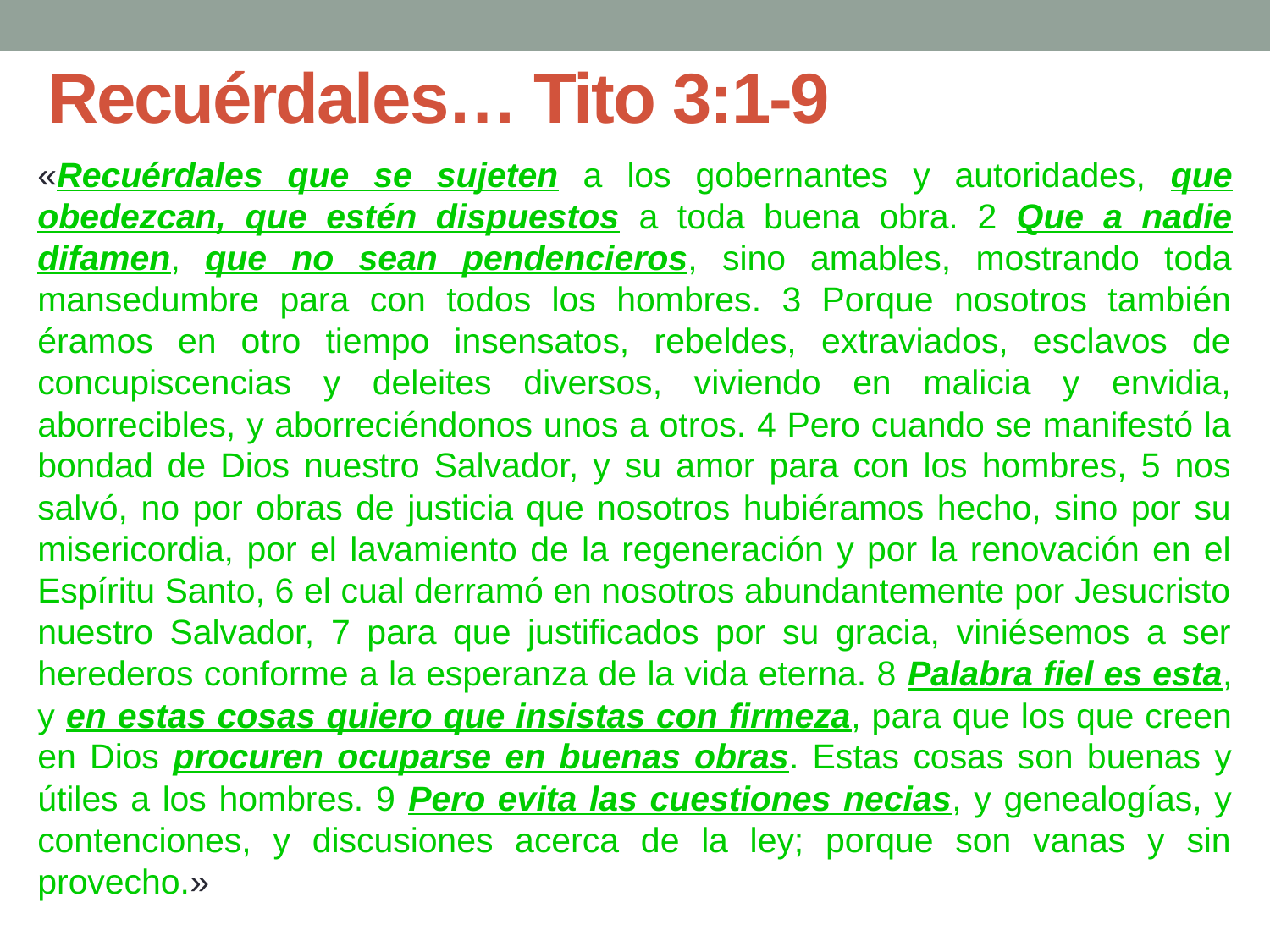

# Recuérdales… Tito 3:1-9
«Recuérdales que se sujeten a los gobernantes y autoridades, que obedezcan, que estén dispuestos a toda buena obra. 2 Que a nadie difamen, que no sean pendencieros, sino amables, mostrando toda mansedumbre para con todos los hombres. 3 Porque nosotros también éramos en otro tiempo insensatos, rebeldes, extraviados, esclavos de concupiscencias y deleites diversos, viviendo en malicia y envidia, aborrecibles, y aborreciéndonos unos a otros. 4 Pero cuando se manifestó la bondad de Dios nuestro Salvador, y su amor para con los hombres, 5 nos salvó, no por obras de justicia que nosotros hubiéramos hecho, sino por su misericordia, por el lavamiento de la regeneración y por la renovación en el Espíritu Santo, 6 el cual derramó en nosotros abundantemente por Jesucristo nuestro Salvador, 7 para que justificados por su gracia, viniésemos a ser herederos conforme a la esperanza de la vida eterna. 8 Palabra fiel es esta, y en estas cosas quiero que insistas con firmeza, para que los que creen en Dios procuren ocuparse en buenas obras. Estas cosas son buenas y útiles a los hombres. 9 Pero evita las cuestiones necias, y genealogías, y contenciones, y discusiones acerca de la ley; porque son vanas y sin provecho.»